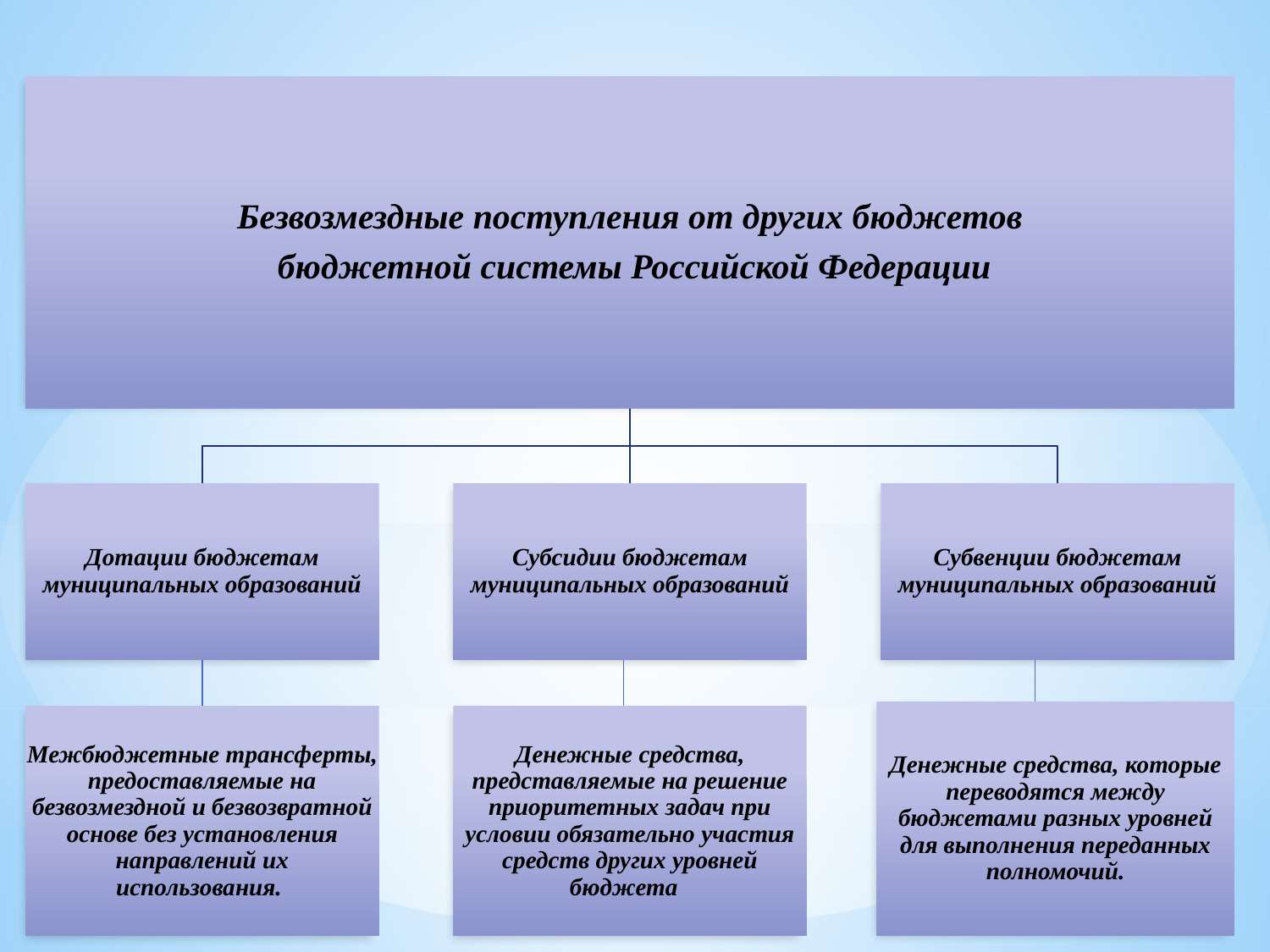

Безвозмездные поступления от других бюджетов
 бюджетной системы Российской Федерации

Дотации бюджетам муниципальных образований
Субсидии бюджетам муниципальных образований
Субвенции бюджетам муниципальных образований
Денежные средства, которые переводятся между бюджетами разных уровней для выполнения переданных полномочий.
Межбюджетные трансферты, предоставляемые на безвозмездной и безвозвратной основе без установления направлений их использования.
Денежные средства, представляемые на решение приоритетных задач при условии обязательно участия средств других уровней бюджета